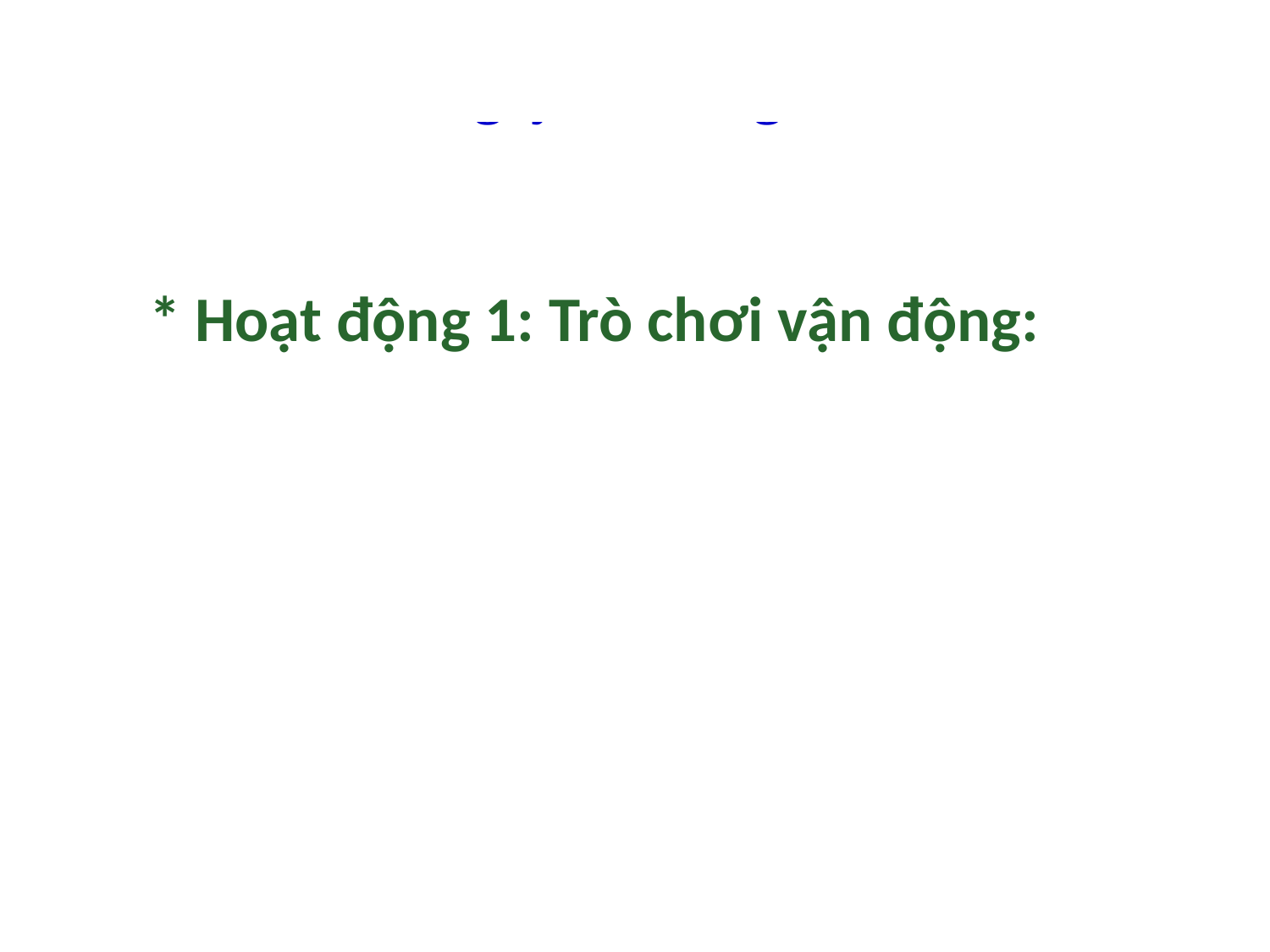

Thứ tư ngày 27 tháng 9 năm 2017
* Hoạt động 1: Trò chơi vận động: